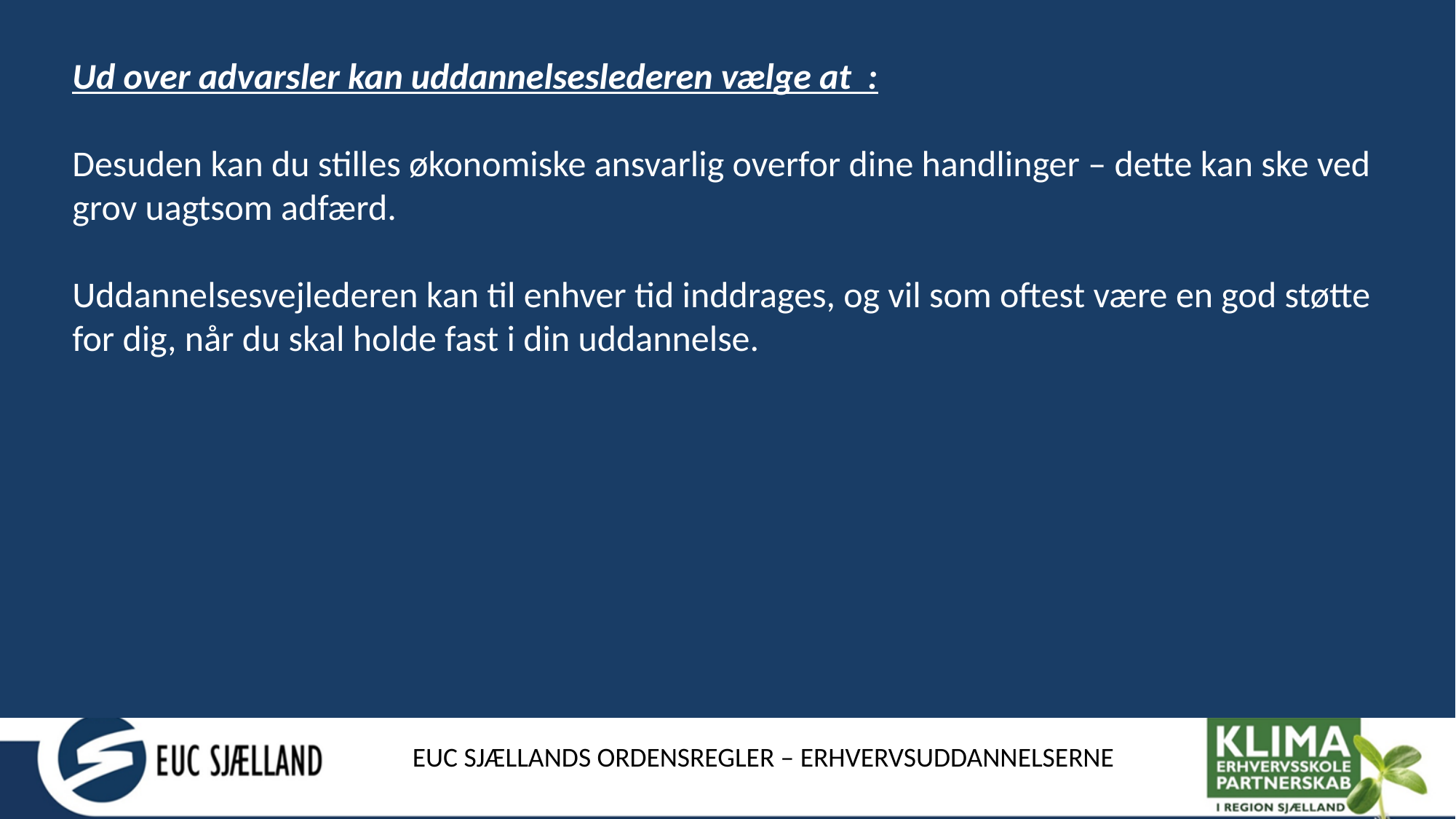

Ud over advarsler kan uddannelseslederen vælge at  :

Desuden kan du stilles økonomiske ansvarlig overfor dine handlinger – dette kan ske ved grov uagtsom adfærd.

Uddannelsesvejlederen kan til enhver tid inddrages, og vil som oftest være en god støtte for dig, når du skal holde fast i din uddannelse.
#
EUC SJÆLLANDS ORDENSREGLER – ERHVERVSUDDANNELSERNE